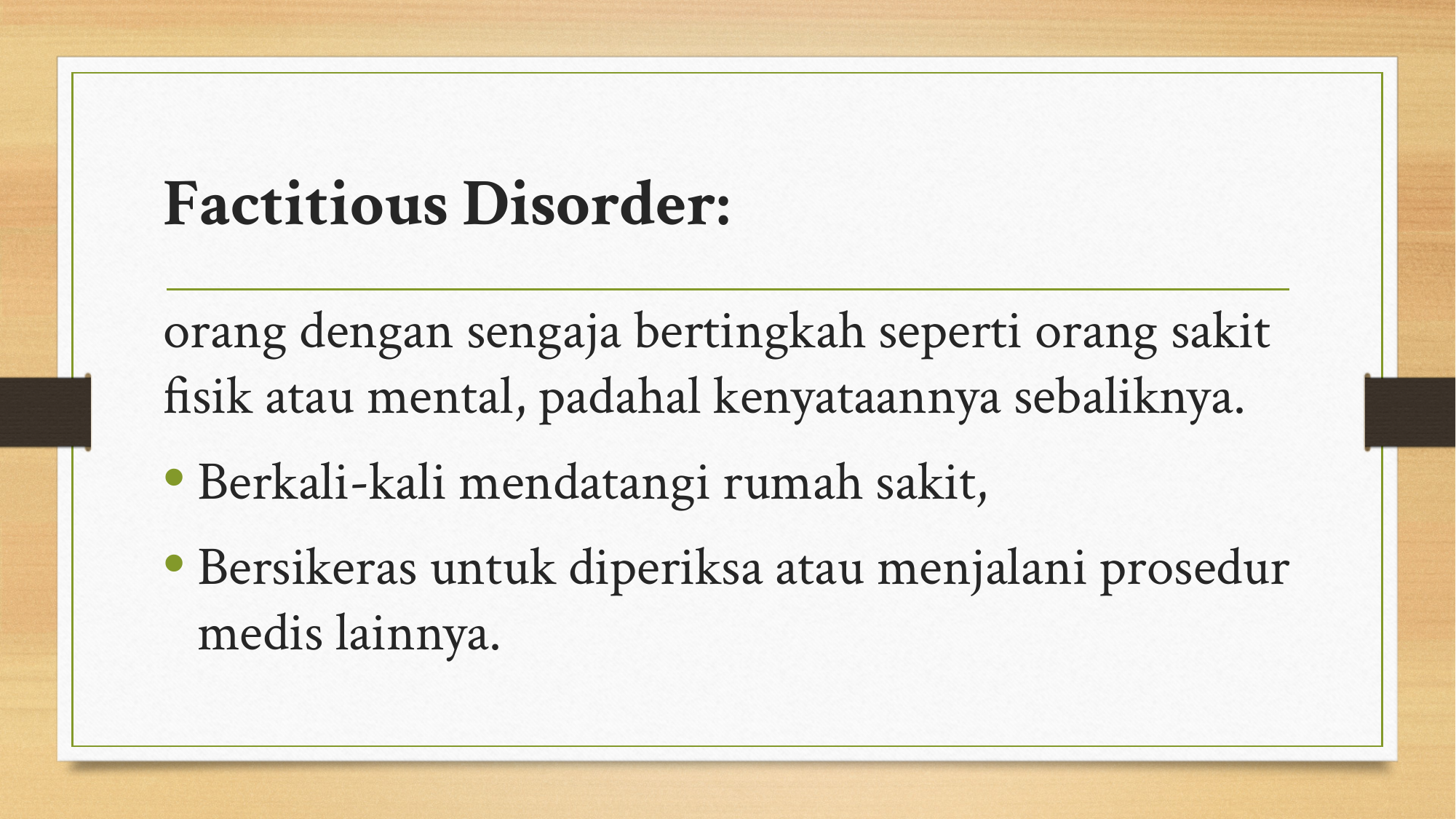

# Factitious Disorder:
orang dengan sengaja bertingkah seperti orang sakit fisik atau mental, padahal kenyataannya sebaliknya.
Berkali-kali mendatangi rumah sakit,
Bersikeras untuk diperiksa atau menjalani prosedur medis lainnya.